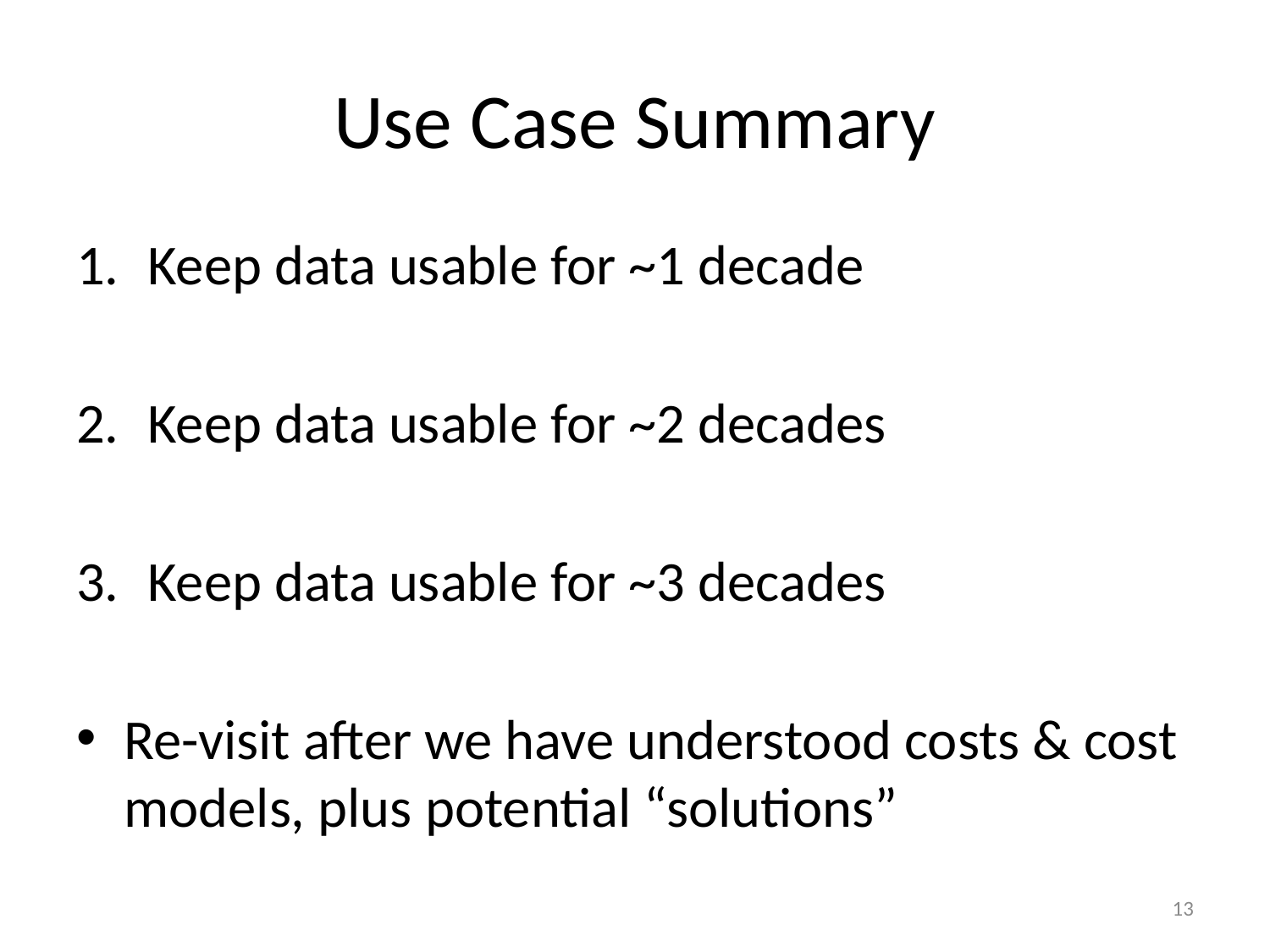

# Use Case Summary
Keep data usable for ~1 decade

Keep data usable for ~2 decades

Keep data usable for ~3 decades

Re-visit after we have understood costs & cost models, plus potential “solutions”

13